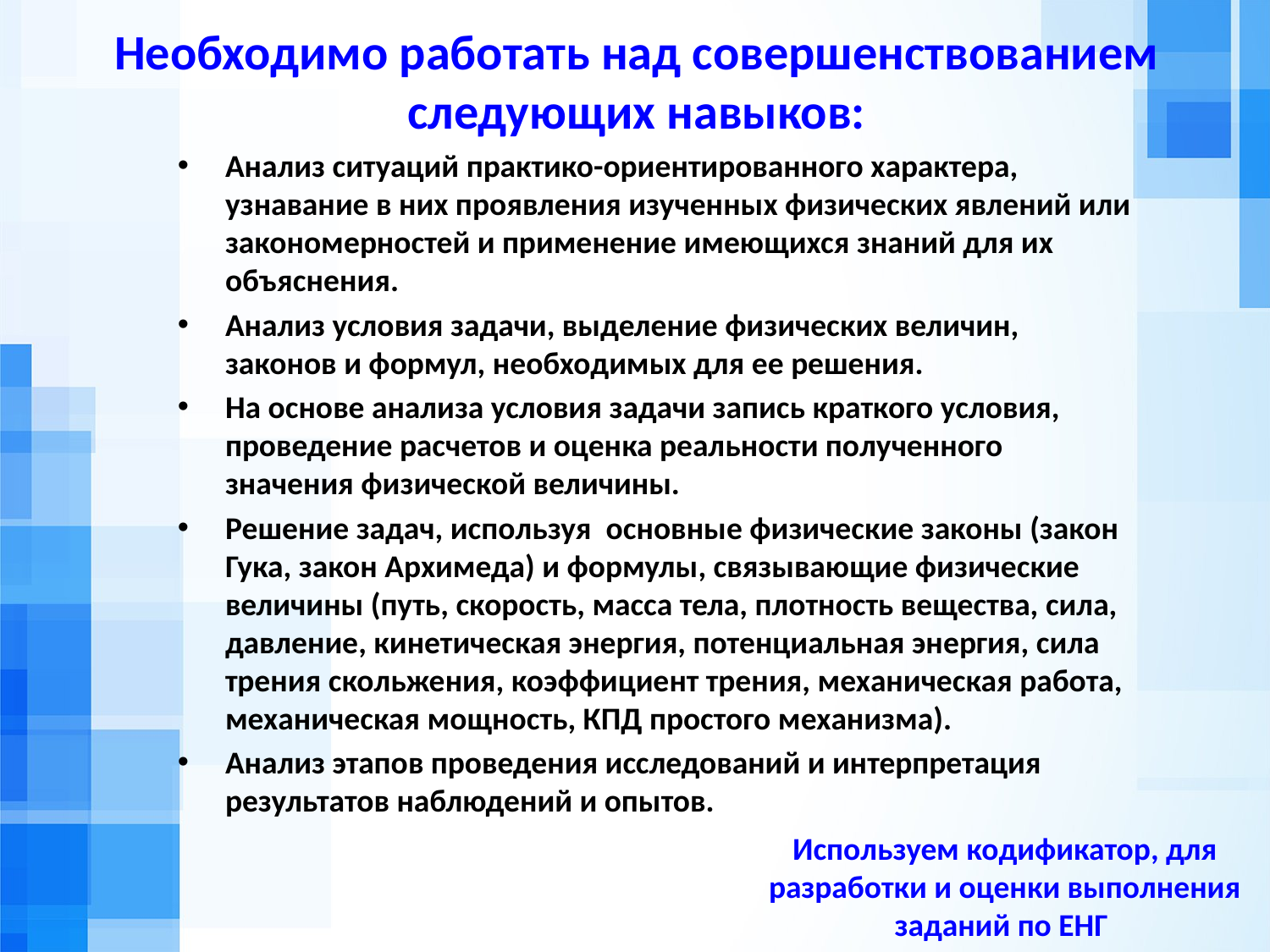

# Необходимо работать над совершенствованием следующих навыков:
Анализ ситуаций практико-ориентированного характера, узнавание в них проявления изученных физических явлений или закономерностей и применение имеющихся знаний для их объяснения.
Анализ условия задачи, выделение физических величин, законов и формул, необходимых для ее решения.
На основе анализа условия задачи запись краткого условия, проведение расчетов и оценка реальности полученного значения физической величины.
Решение задач, используя  основные физические законы (закон Гука, закон Архимеда) и формулы, связывающие физические величины (путь, скорость, масса тела, плотность вещества, сила, давление, кинетическая энергия, потенциальная энергия, сила трения скольжения, коэффициент трения, механическая работа, механическая мощность, КПД простого механизма).
Анализ этапов проведения исследований и интерпретация результатов наблюдений и опытов.
Используем кодификатор, для разработки и оценки выполнения заданий по ЕНГ